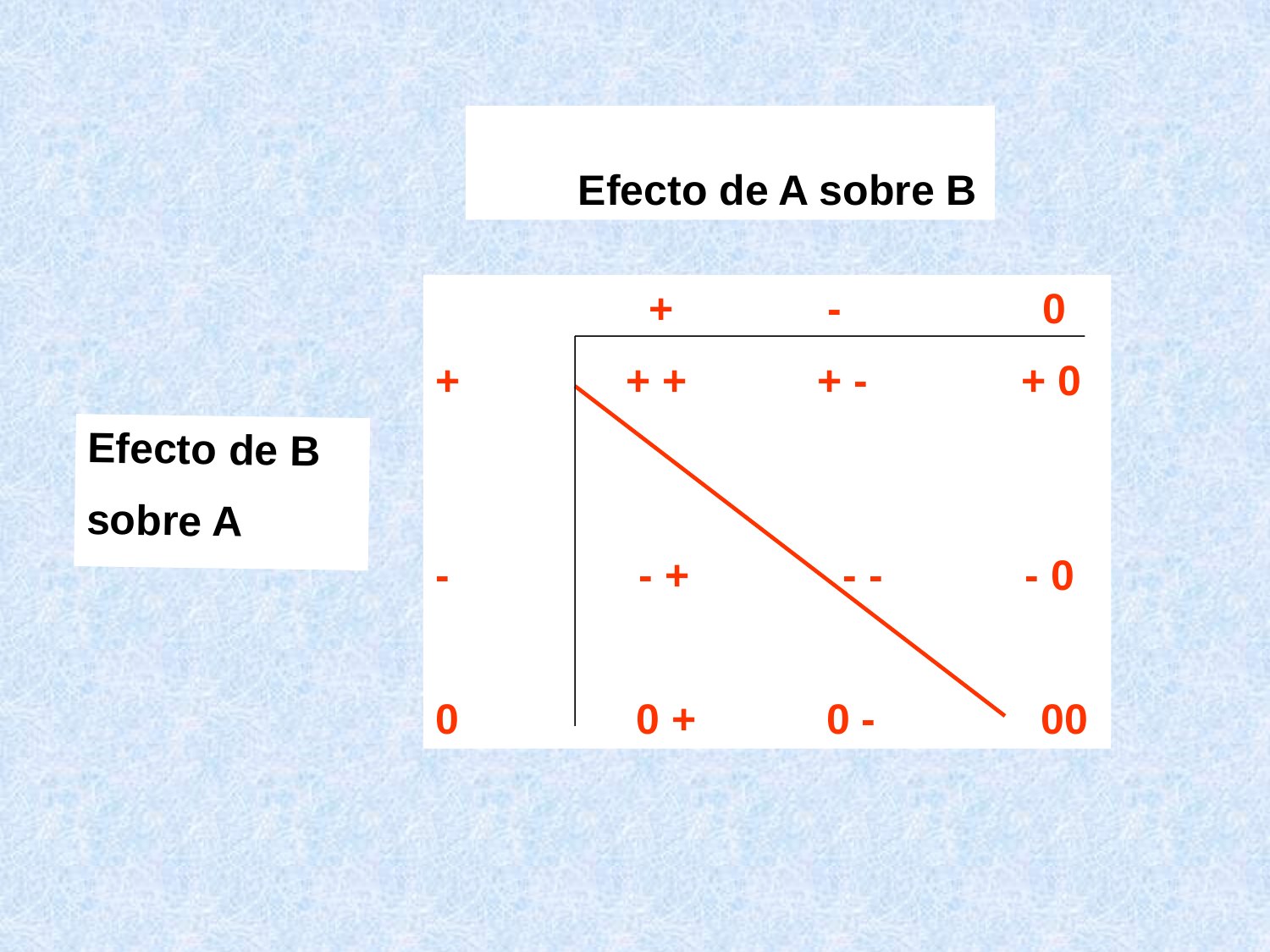

Efecto de A sobre B
                  +             -                 0
+              + +           + -             + 0

-                - +             - -            - 0

0               0 +           0 -              00

Efecto de B
sobre A